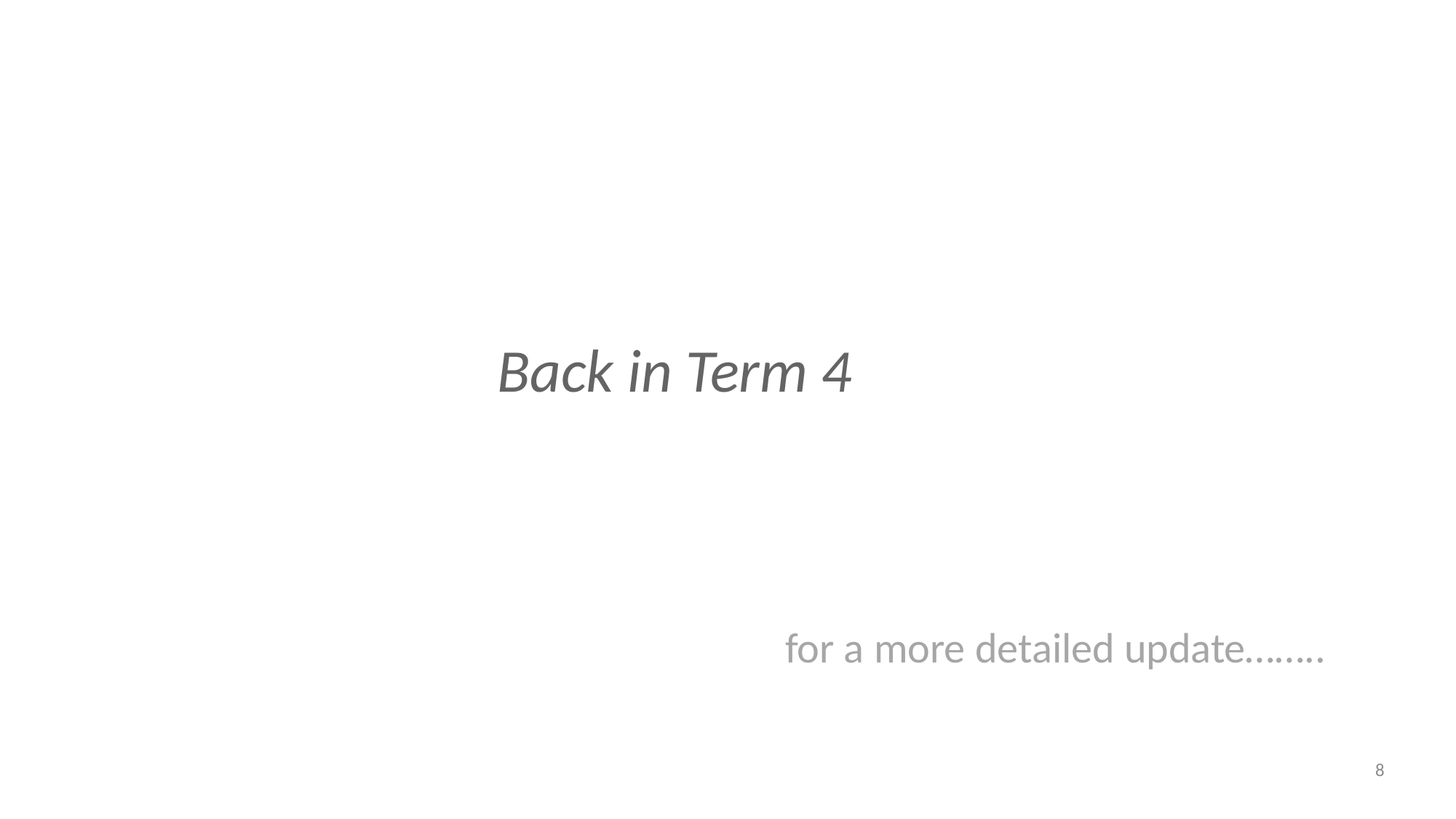

Back in Term 4
for a more detailed update……..
8